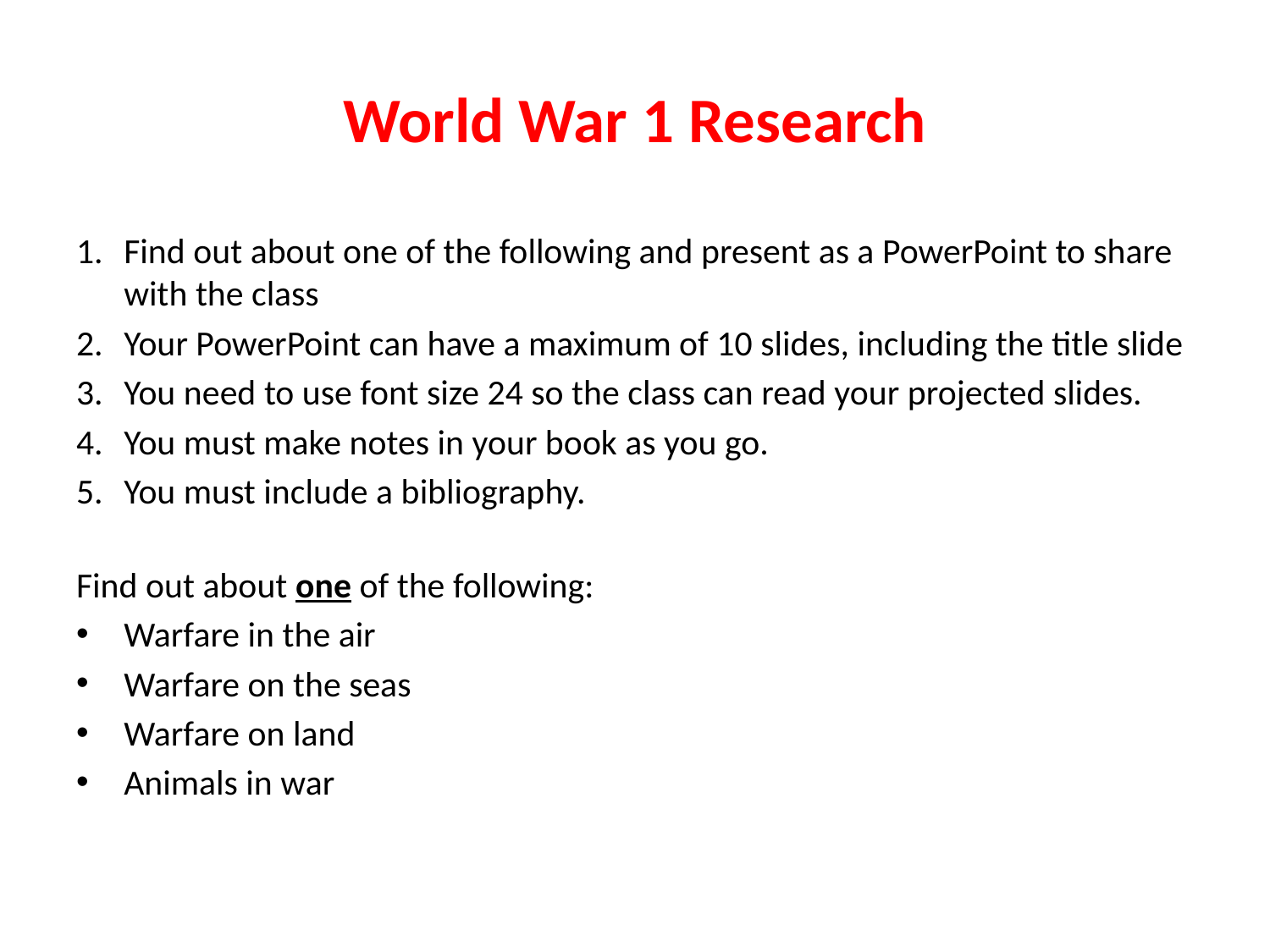

# World War 1 Research
Find out about one of the following and present as a PowerPoint to share with the class
Your PowerPoint can have a maximum of 10 slides, including the title slide
You need to use font size 24 so the class can read your projected slides.
You must make notes in your book as you go.
You must include a bibliography.

Find out about one of the following:
Warfare in the air
Warfare on the seas
Warfare on land
Animals in war